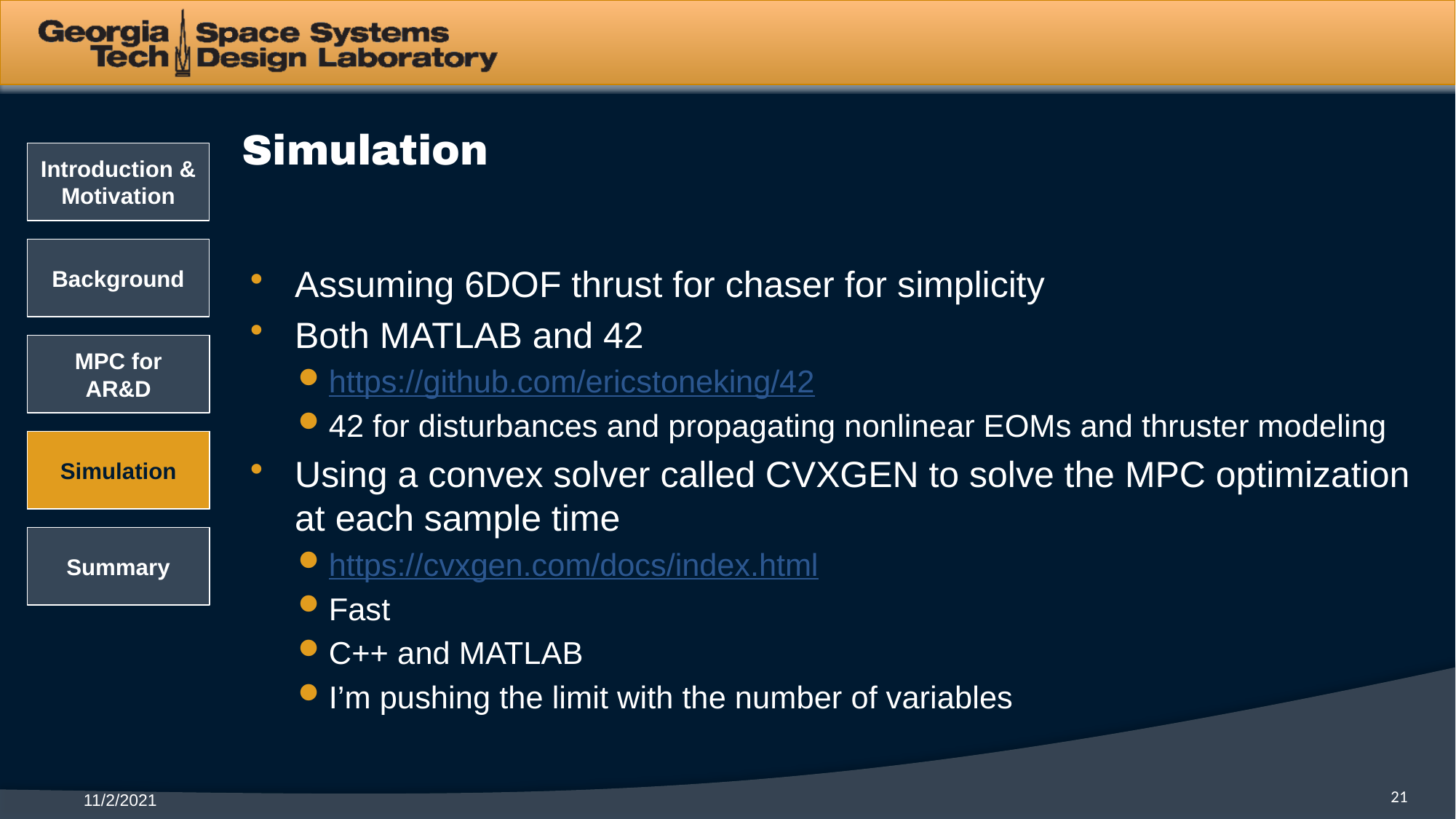

# Simulation
Assuming 6DOF thrust for chaser for simplicity
Both MATLAB and 42
https://github.com/ericstoneking/42
42 for disturbances and propagating nonlinear EOMs and thruster modeling
Using a convex solver called CVXGEN to solve the MPC optimization at each sample time
https://cvxgen.com/docs/index.html
Fast
C++ and MATLAB
I’m pushing the limit with the number of variables

21
11/2/2021